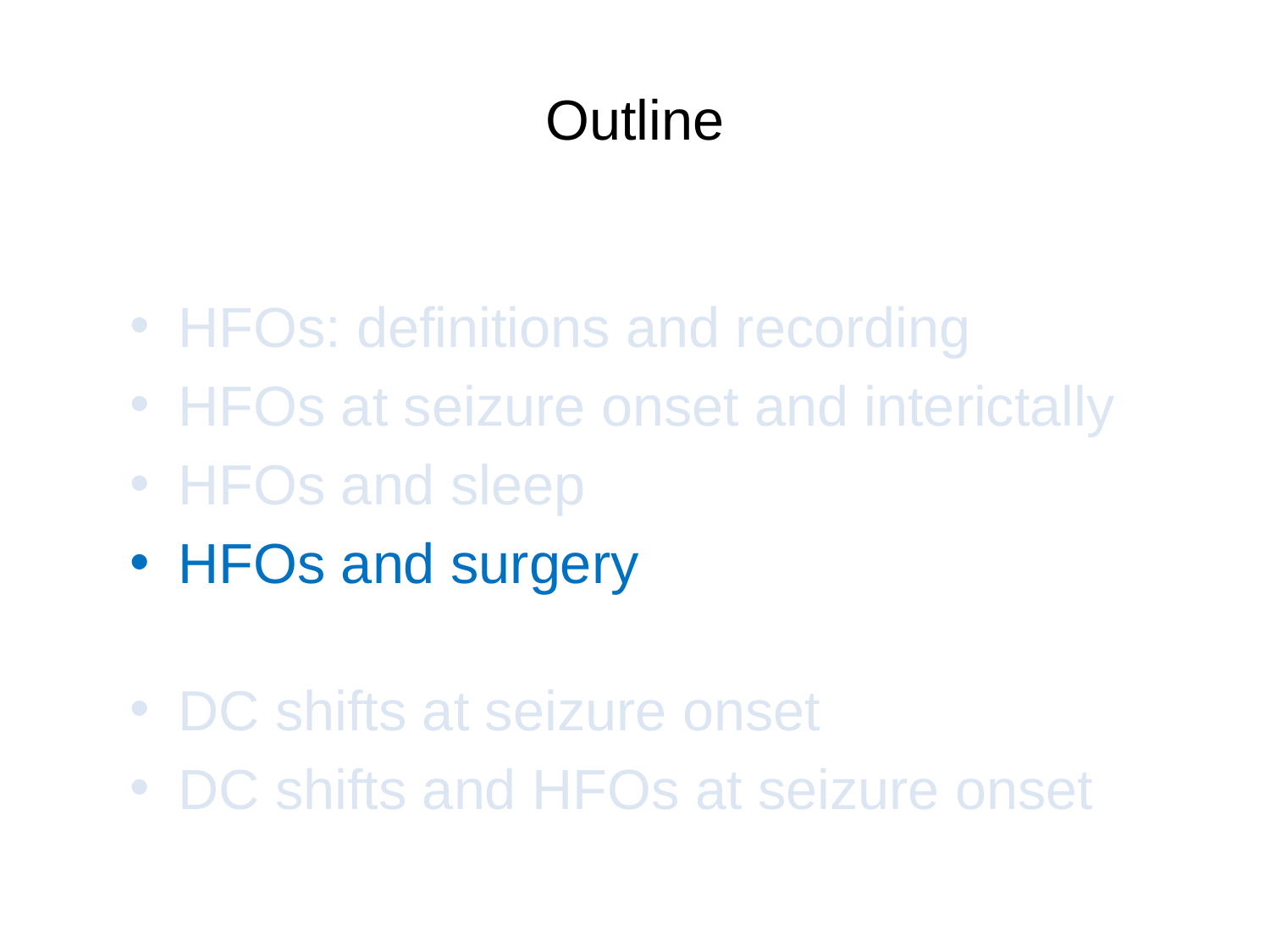

# Outline
HFOs: definitions and recording
HFOs at seizure onset and interictally
HFOs and sleep
HFOs and surgery
DC shifts at seizure onset
DC shifts and HFOs at seizure onset